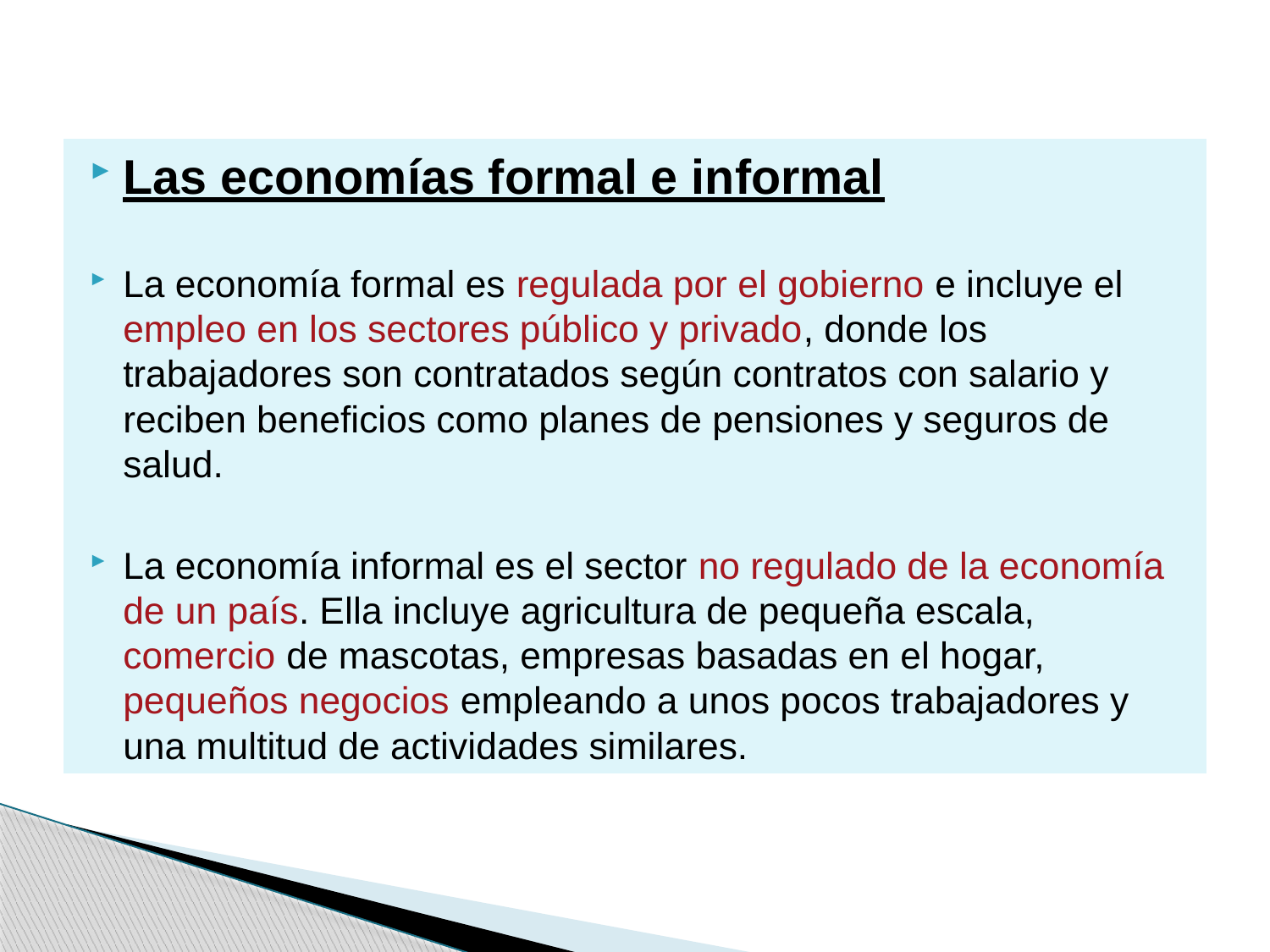

Las economías formal e informal

La economía formal es regulada por el gobierno e incluye el empleo en los sectores público y privado, donde los trabajadores son contratados según contratos con salario y reciben beneficios como planes de pensiones y seguros de salud.

La economía informal es el sector no regulado de la economía de un país. Ella incluye agricultura de pequeña escala, comercio de mascotas, empresas basadas en el hogar, pequeños negocios empleando a unos pocos trabajadores y una multitud de actividades similares.